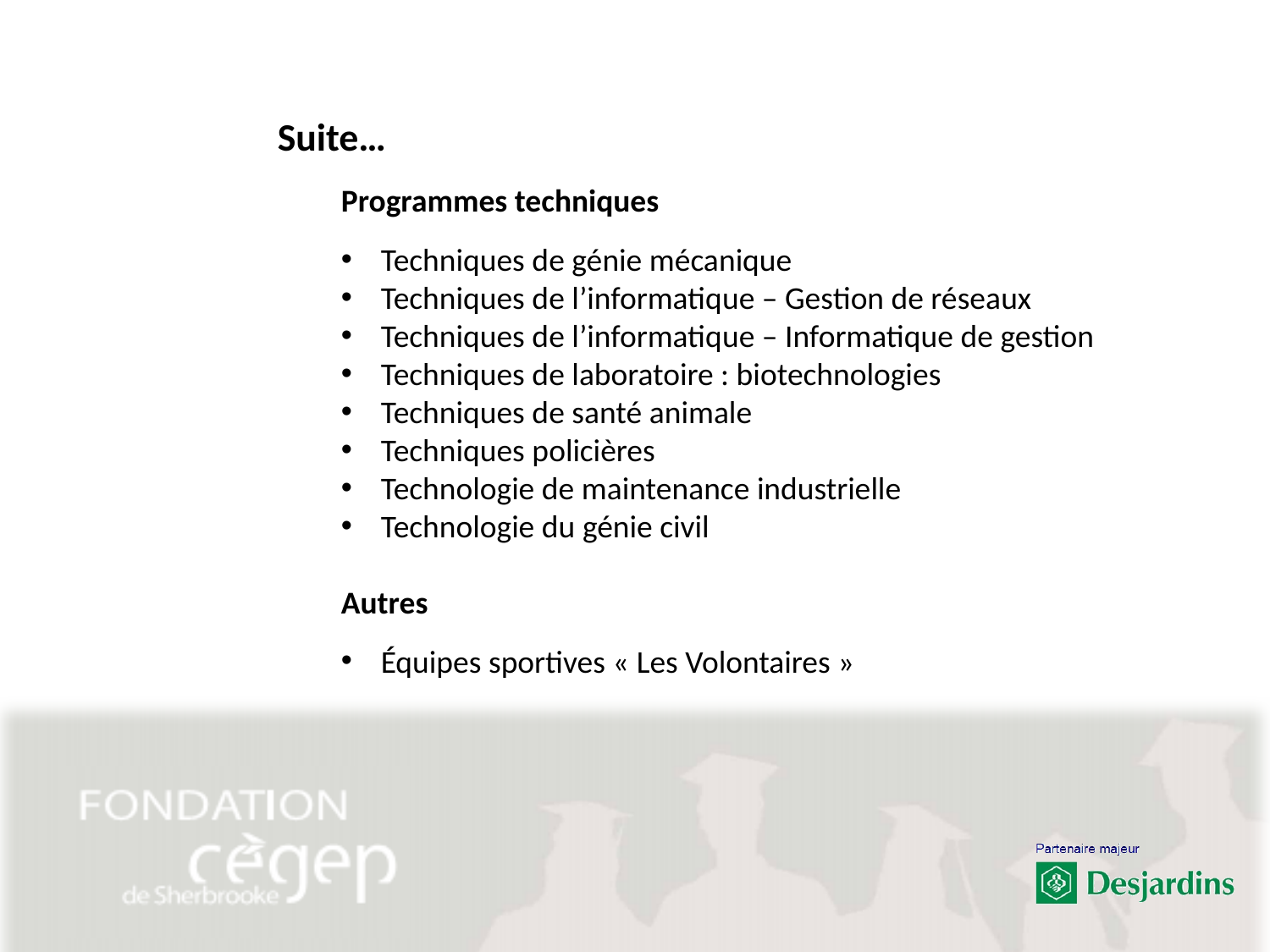

Suite…

Programmes techniques

Techniques de génie mécanique
Techniques de l’informatique – Gestion de réseaux
Techniques de l’informatique – Informatique de gestion
Techniques de laboratoire : biotechnologies
Techniques de santé animale
Techniques policières
Technologie de maintenance industrielle
Technologie du génie civil

Autres

Équipes sportives « Les Volontaires »